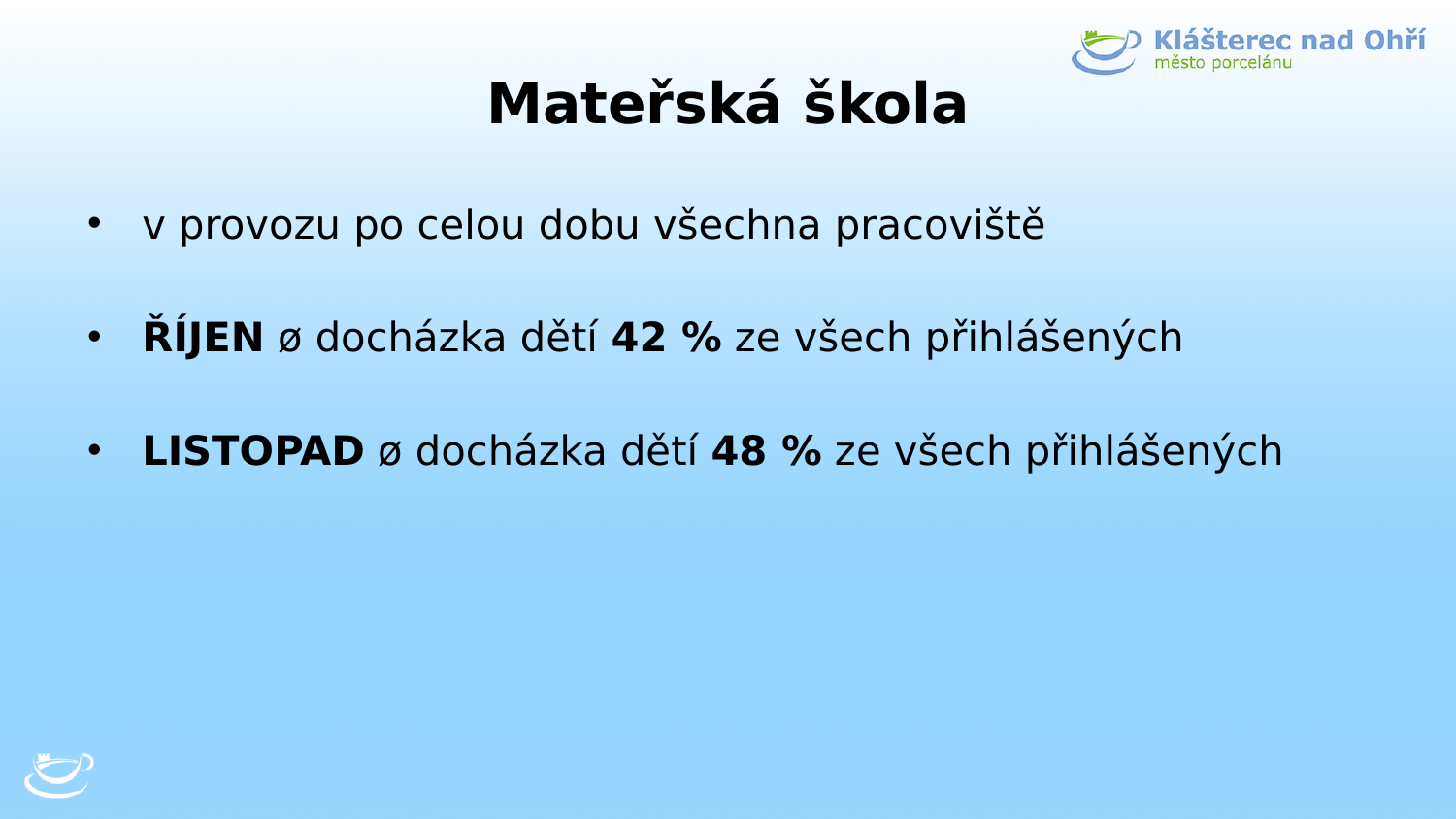

# Mateřská škola
v provozu po celou dobu všechna pracoviště

ŘÍJEN ø docházka dětí 42 % ze všech přihlášených

LISTOPAD ø docházka dětí 48 % ze všech přihlášených